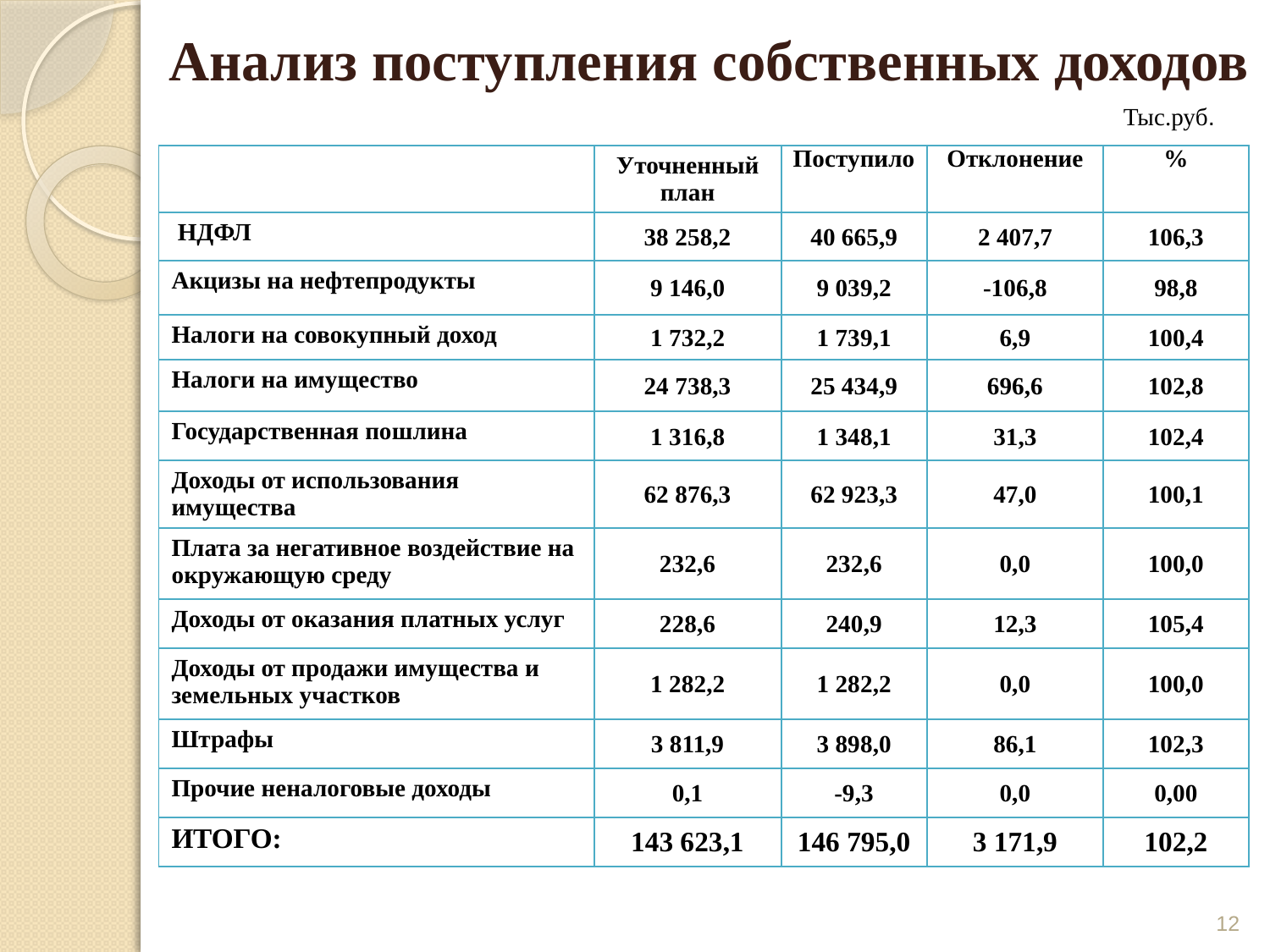

# Анализ поступления собственных доходов
Тыс.руб.
|  | Уточненный план | Поступило | Отклонение | % |
| --- | --- | --- | --- | --- |
| НДФЛ | 38 258,2 | 40 665,9 | 2 407,7 | 106,3 |
| Акцизы на нефтепродукты | 9 146,0 | 9 039,2 | -106,8 | 98,8 |
| Налоги на совокупный доход | 1 732,2 | 1 739,1 | 6,9 | 100,4 |
| Налоги на имущество | 24 738,3 | 25 434,9 | 696,6 | 102,8 |
| Государственная пошлина | 1 316,8 | 1 348,1 | 31,3 | 102,4 |
| Доходы от использования имущества | 62 876,3 | 62 923,3 | 47,0 | 100,1 |
| Плата за негативное воздействие на окружающую среду | 232,6 | 232,6 | 0,0 | 100,0 |
| Доходы от оказания платных услуг | 228,6 | 240,9 | 12,3 | 105,4 |
| Доходы от продажи имущества и земельных участков | 1 282,2 | 1 282,2 | 0,0 | 100,0 |
| Штрафы | 3 811,9 | 3 898,0 | 86,1 | 102,3 |
| Прочие неналоговые доходы | 0,1 | -9,3 | 0,0 | 0,00 |
| ИТОГО: | 143 623,1 | 146 795,0 | 3 171,9 | 102,2 |
12